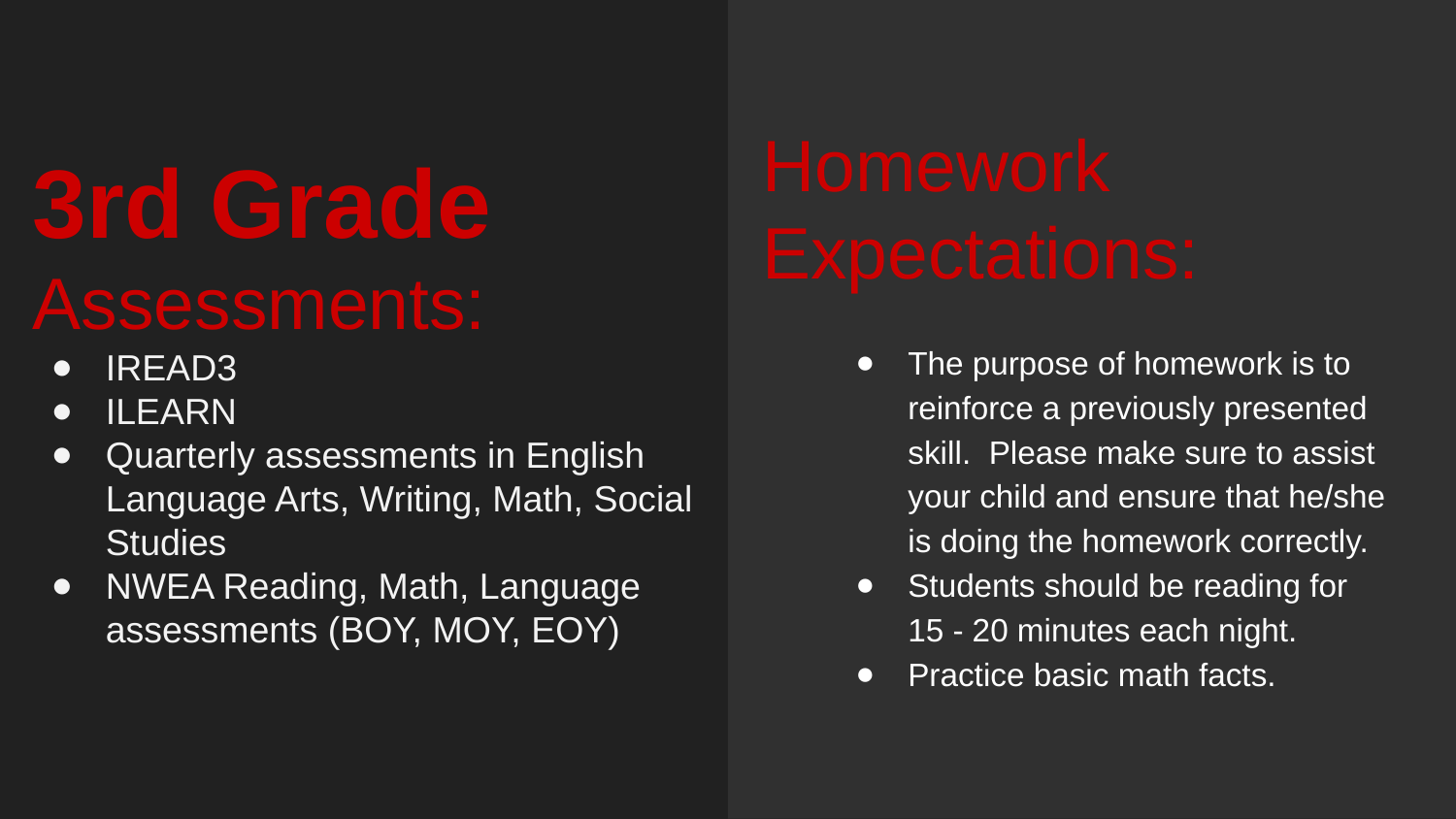

# 3rd Grade
Assessments:
IREAD3
ILEARN
Quarterly assessments in English Language Arts, Writing, Math, Social Studies
NWEA Reading, Math, Language assessments (BOY, MOY, EOY)

Homework Expectations:

The purpose of homework is to reinforce a previously presented skill.  Please make sure to assist your child and ensure that he/she is doing the homework correctly.
Students should be reading for   15 - 20 minutes each night.
Practice basic math facts.